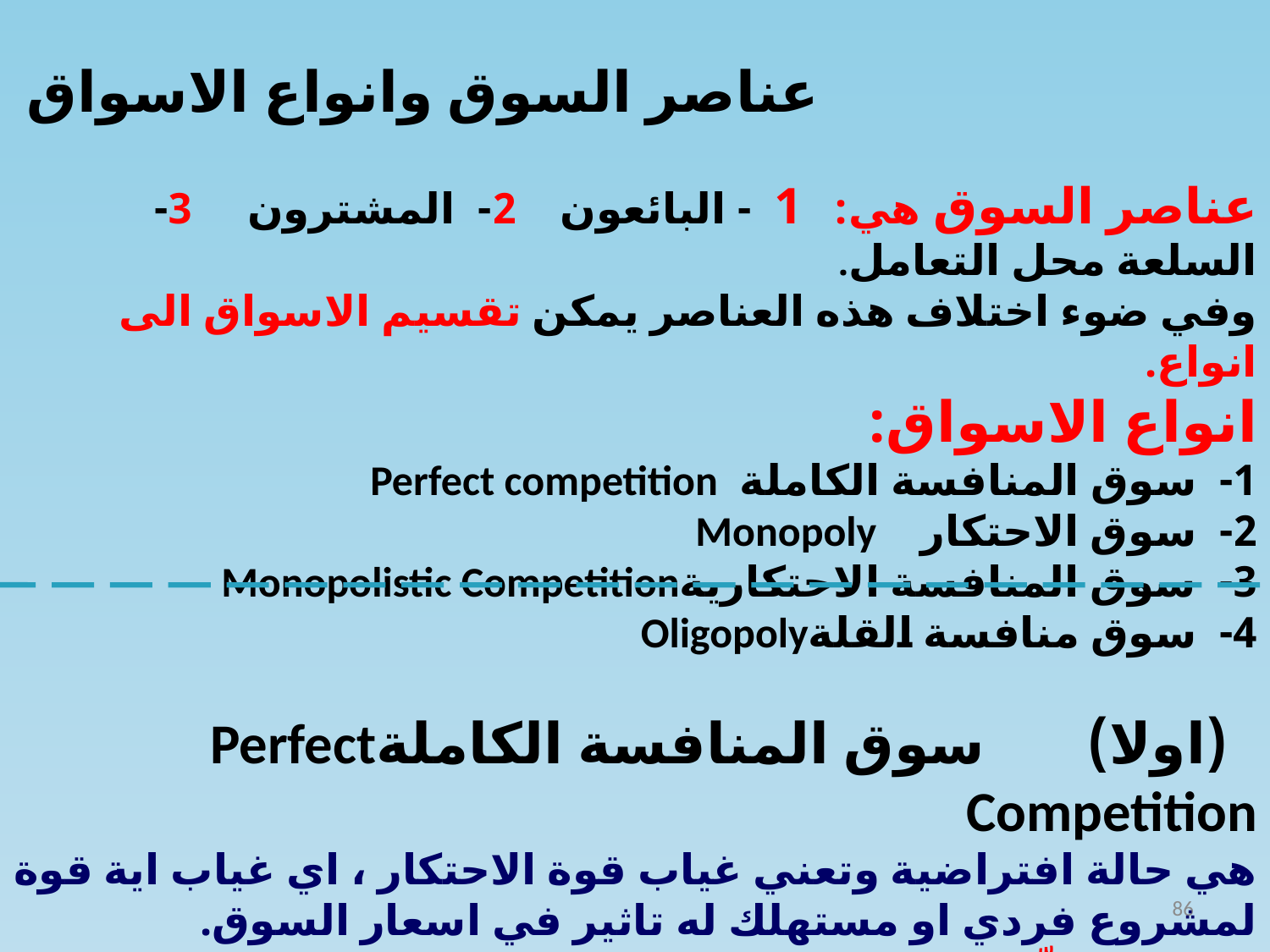

عناصر السوق وانواع الاسواق

عناصر السوق هي:   1  - البائعون    2-  المشترون     3- السلعة محل التعامل.
وفي ضوء اختلاف هذه العناصر يمكن تقسيم الاسواق الى انواع.
انواع الاسواق:
1-  سوق المنافسة الكاملة  Perfect competition
2-  سوق الاحتكار    Monopoly
3-  سوق المنافسة الاحتكاريةMonopolistic Competition
4-  سوق منافسة القلةOligopoly

  (اولا)       سوق المنافسة الكاملةPerfect Competition
هي حالة افتراضية وتعني غياب قوة الاحتكار ، اي غياب اية قوة لمشروع فردي او مستهلك له تاثير في اسعار السوق.
شروط تحقّق حالة سوق المنافسة الكاملة:
1 تعدد البائعين والمشترين 2- حرية الدخول الى والخروج من السوق 3 -العلم بضروف السوق 4- تجانس السلعة الذي يعكس عدم الحاجة للاعلان والترويج.

86